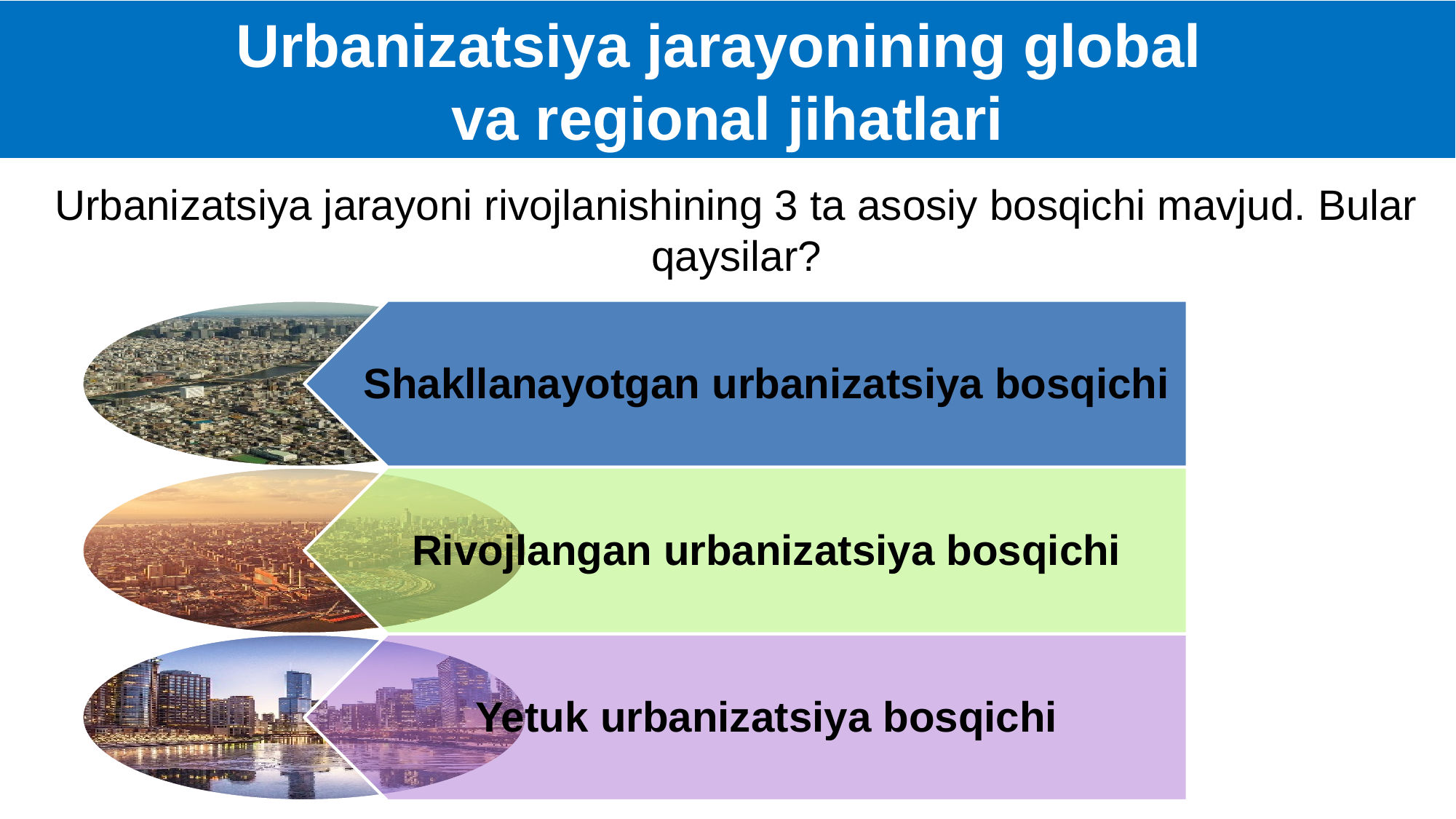

Urbanizatsiya jarayonining global
va regional jihatlari
Urbanizatsiya jarayoni rivojlanishining 3 ta asosiy bosqichi mavjud. Bular qaysilar?
Shakllanayotgan urbanizatsiya bosqichi
Yetuk urbanizatsiya bosqichi
Rivojlangan urbanizatsiya bosqichi